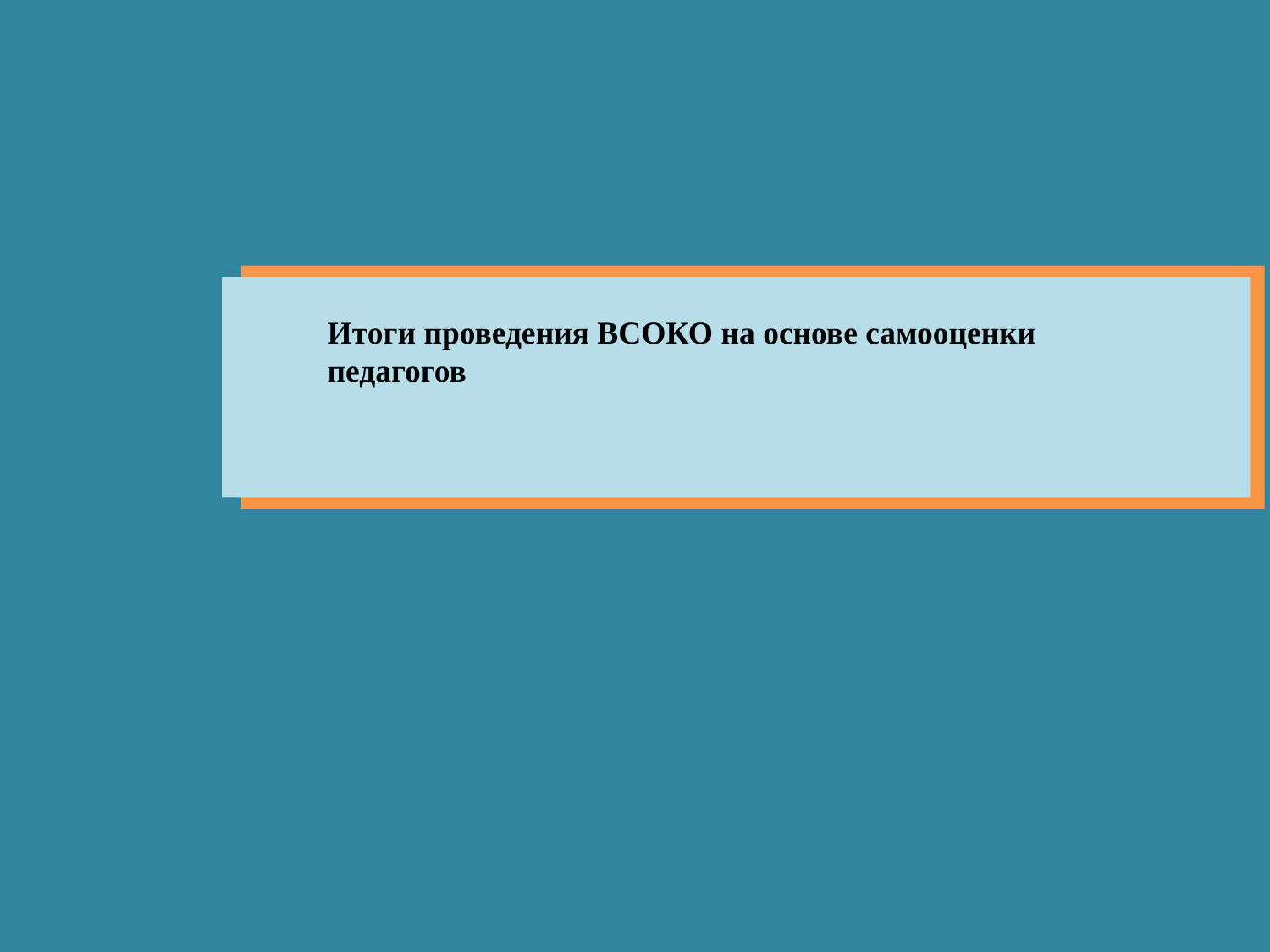

Итоги проведения ВСОКО на основе самооценки педагогов
1